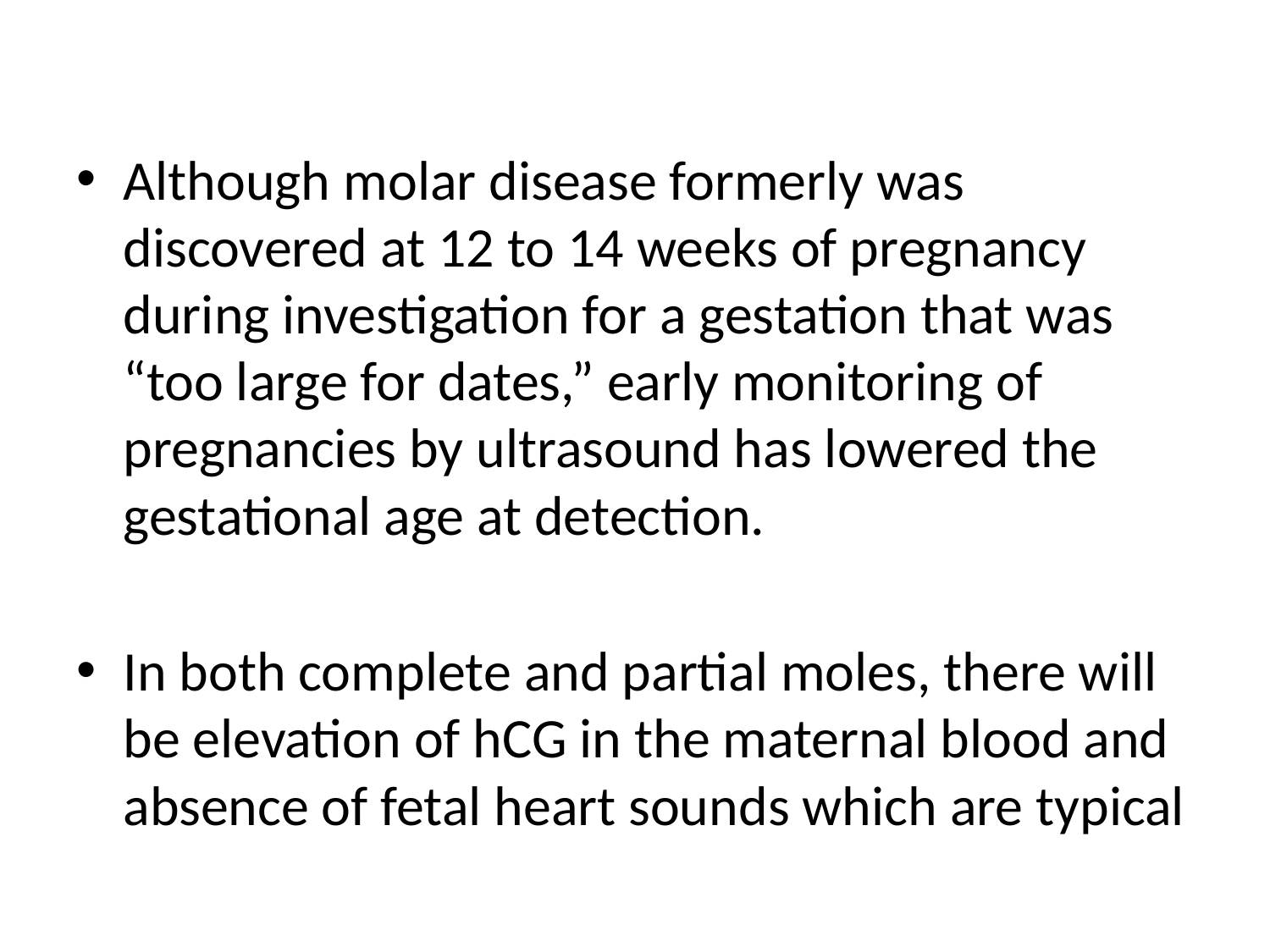

#
Although molar disease formerly was discovered at 12 to 14 weeks of pregnancy during investigation for a gestation that was “too large for dates,” early monitoring of pregnancies by ultrasound has lowered the gestational age at detection.

In both complete and partial moles, there will be elevation of hCG in the maternal blood and absence of fetal heart sounds which are typical